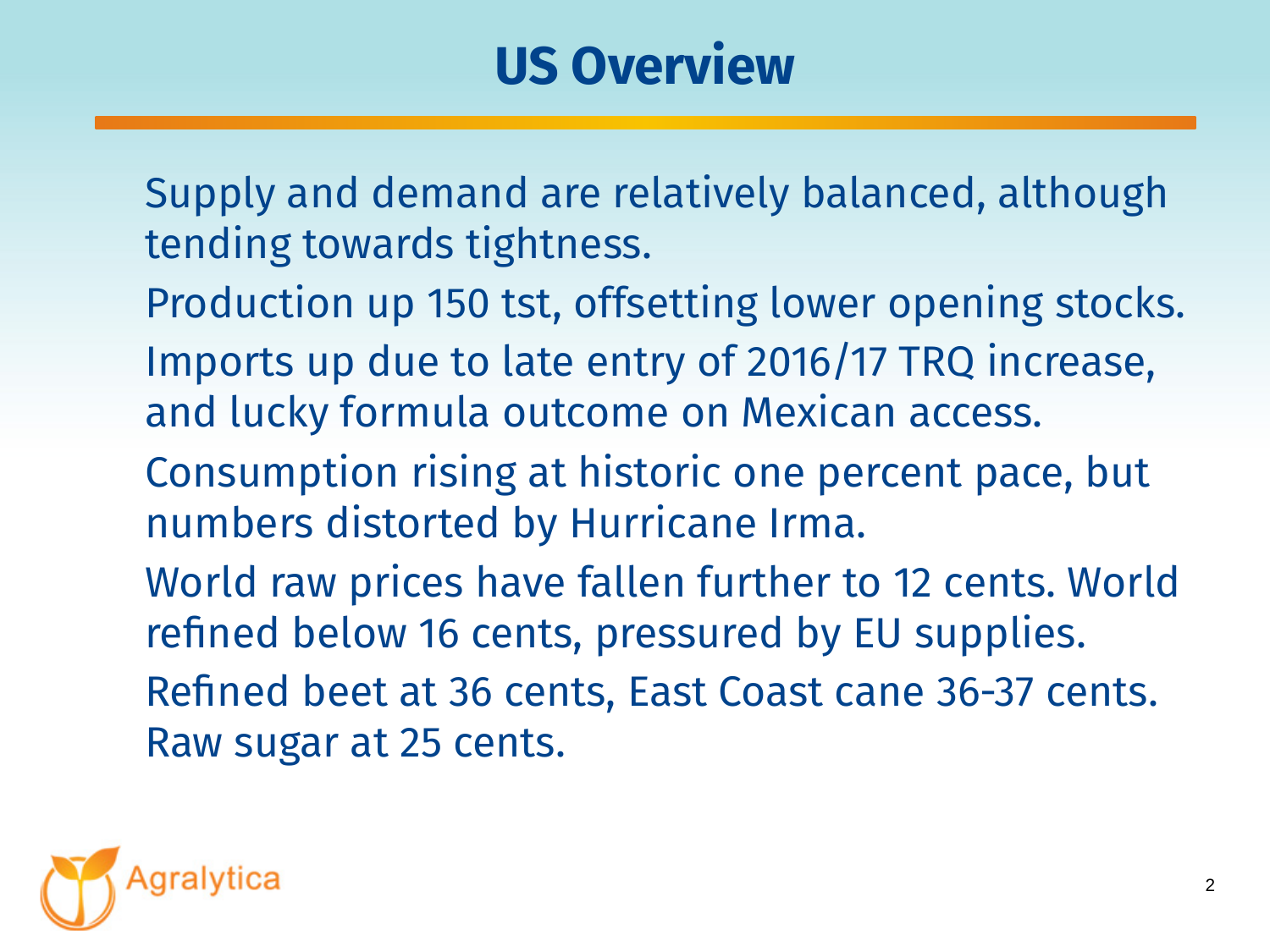

# US Overview
Supply and demand are relatively balanced, although tending towards tightness.
Production up 150 tst, offsetting lower opening stocks.
Imports up due to late entry of 2016/17 TRQ increase, and lucky formula outcome on Mexican access.
Consumption rising at historic one percent pace, but numbers distorted by Hurricane Irma.
World raw prices have fallen further to 12 cents. World refined below 16 cents, pressured by EU supplies.
Refined beet at 36 cents, East Coast cane 36-37 cents. Raw sugar at 25 cents.
2